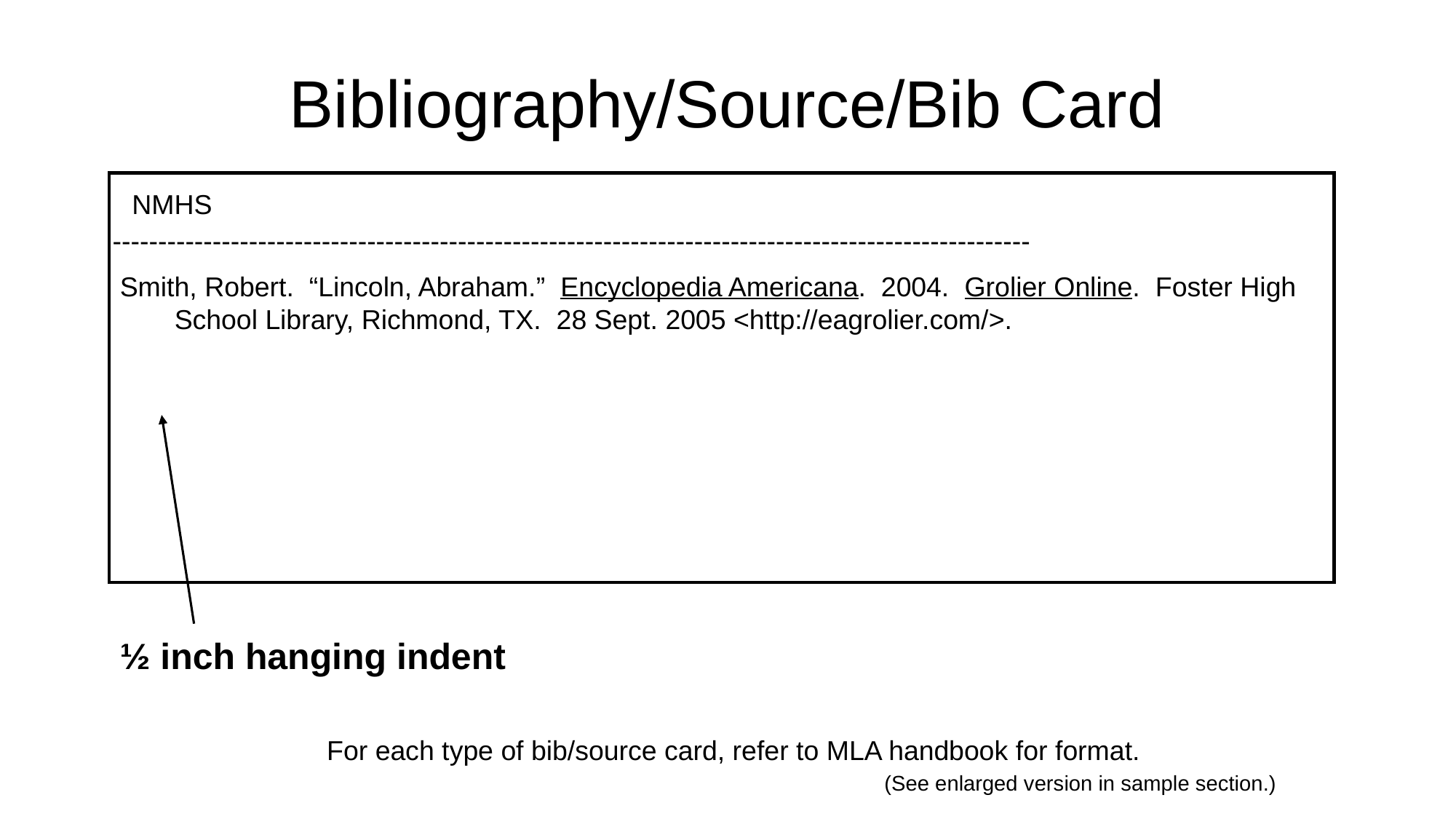

# Bibliography/Source/Bib Card

NMHS
-----------------------------------------------------------------------------------------------------
Smith, Robert.  “Lincoln, Abraham.”  Encyclopedia Americana.  2004.  Grolier Online.  Foster High School Library, Richmond, TX.  28 Sept. 2005 <http://eagrolier.com/>.

½ inch hanging indent
For each type of bib/source card, refer to MLA handbook for format.
(See enlarged version in sample section.)